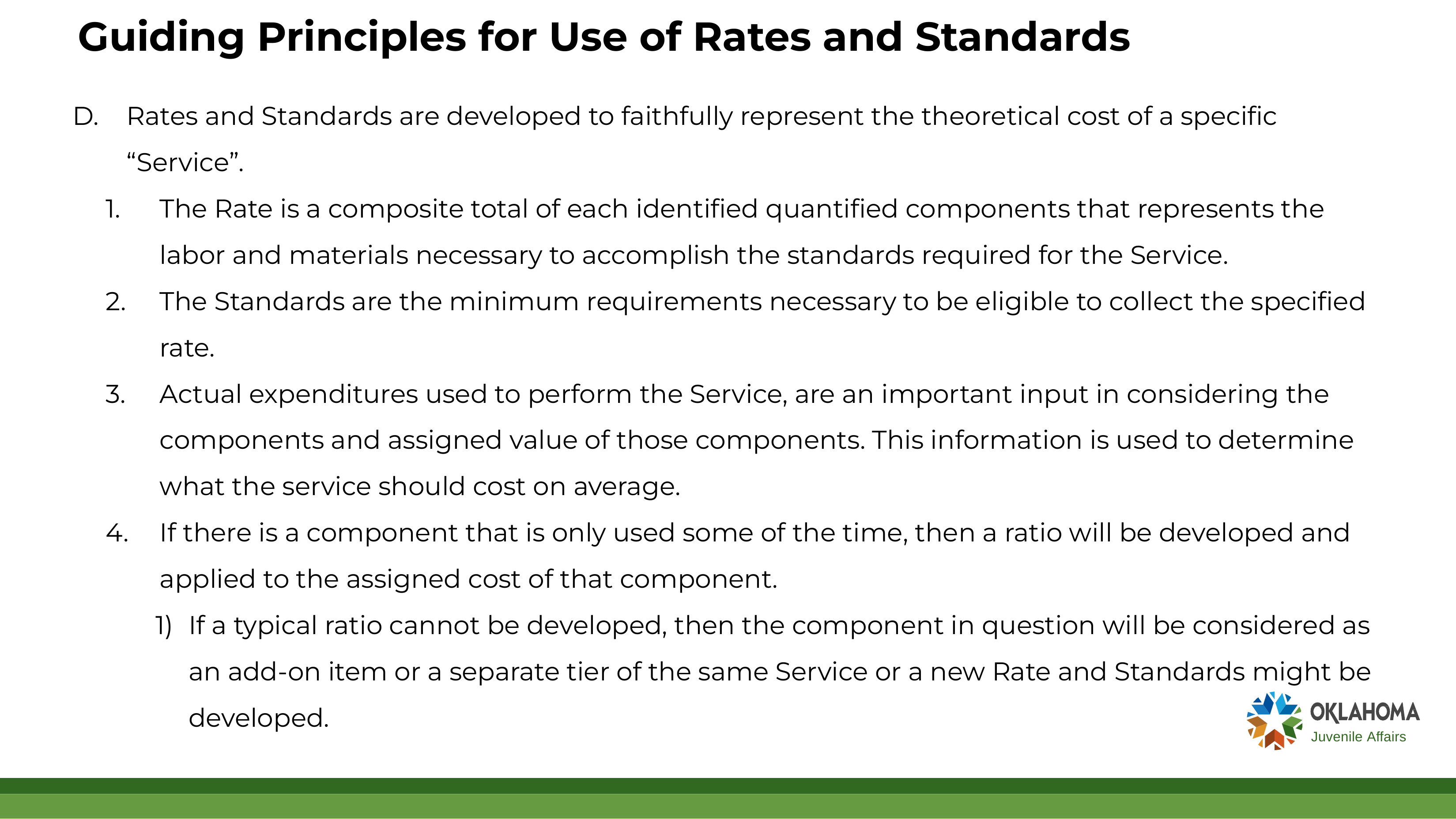

# Guiding Principles for Use of Rates and Standards
Rates and Standards are developed to faithfully represent the theoretical cost of a specific “Service”.
The Rate is a composite total of each identified quantified components that represents the labor and materials necessary to accomplish the standards required for the Service.
The Standards are the minimum requirements necessary to be eligible to collect the specified rate.
Actual expenditures used to perform the Service, are an important input in considering the components and assigned value of those components. This information is used to determine what the service should cost on average.
If there is a component that is only used some of the time, then a ratio will be developed and applied to the assigned cost of that component.
If a typical ratio cannot be developed, then the component in question will be considered as an add-on item or a separate tier of the same Service or a new Rate and Standards might be developed.